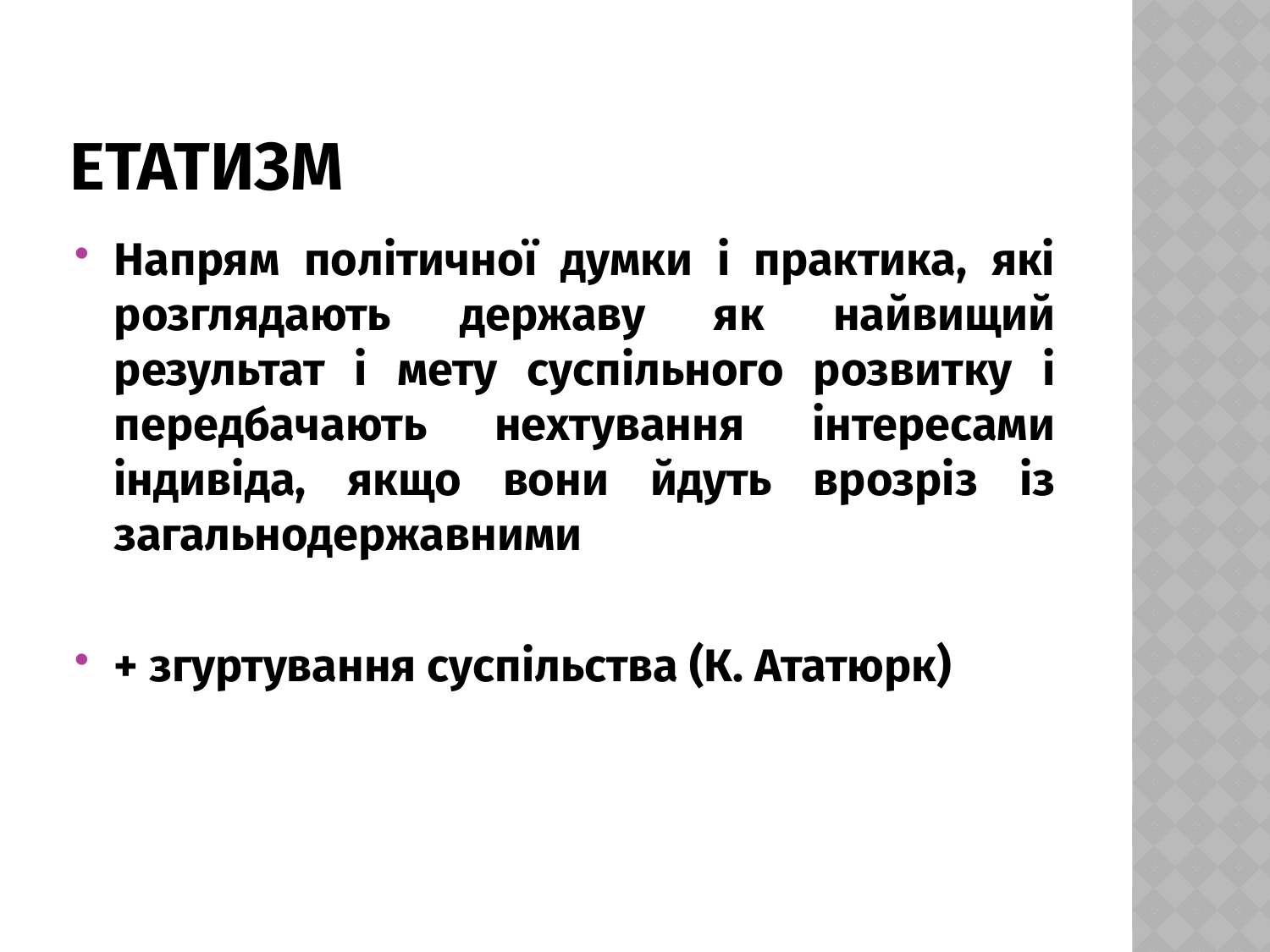

# Етатизм
Напрям політичної думки і практика, які розглядають державу як найвищий результат і мету суспільного розвитку і передбачають нехтування інтересами індивіда, якщо вони йдуть врозріз із загальнодержавними

+ згуртування суспільства (К. Ататюрк)